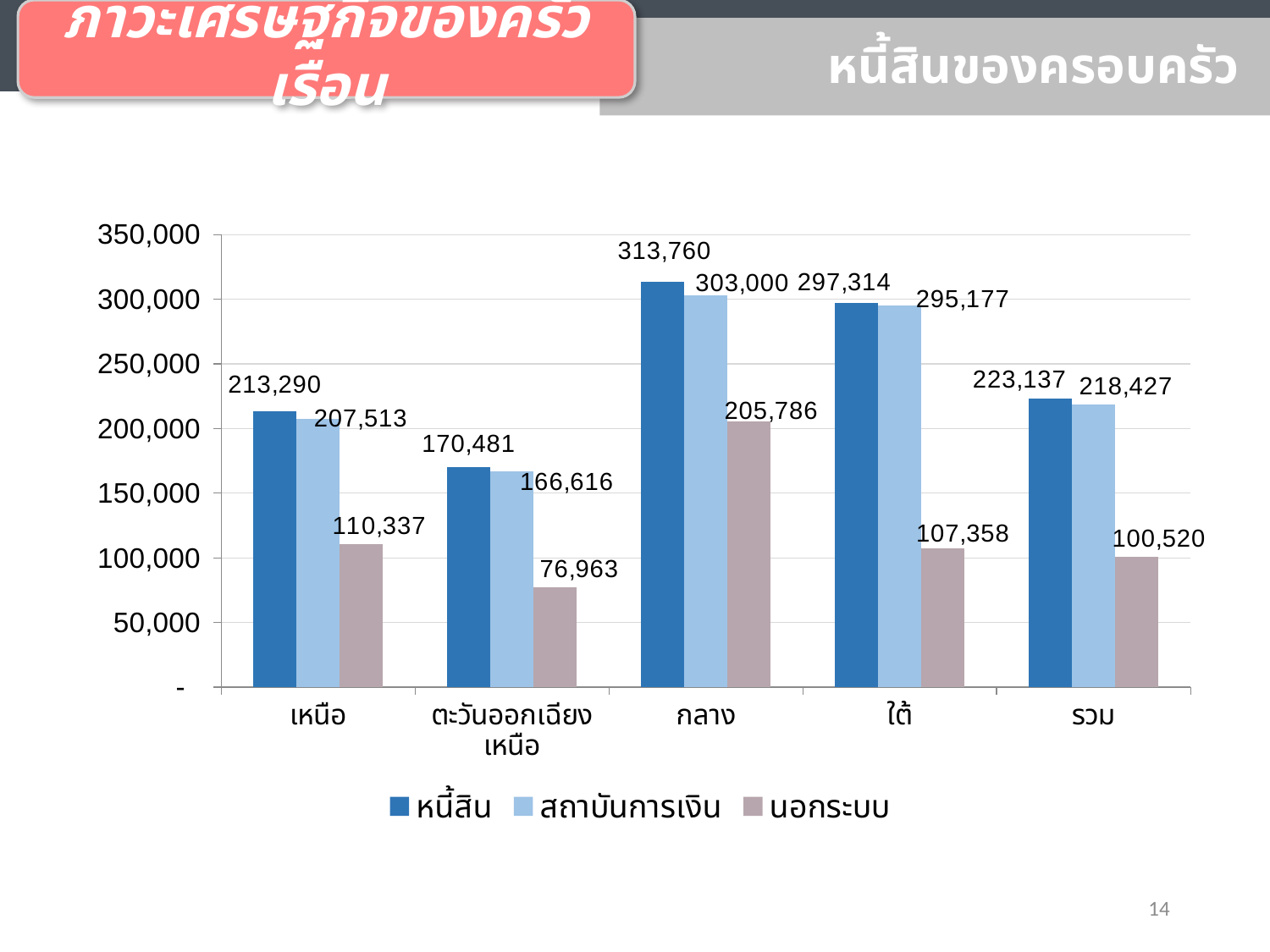

ภาวะเศรษฐกิจของครัวเรือน

หนี้สินของครอบครัว

### Chart

| Category | หนี้สิน | สถาบันการเงิน | นอกระบบ |
|---|---|---|---|
| เหนือ | 213290.0 | 207513.01 | 110336.73 |
| ตะวันออกเฉียงเหนือ | 170481.0 | 166615.84999999998 | 76963.2 |
| กลาง | 313760.0 | 303000.0 | 205785.71000000005 |
| ใต้ | 297314.0 | 295177.28000000014 | 107358.11 |
| รวม | 223137.0 | 218427.47 | 100520.04 |
14